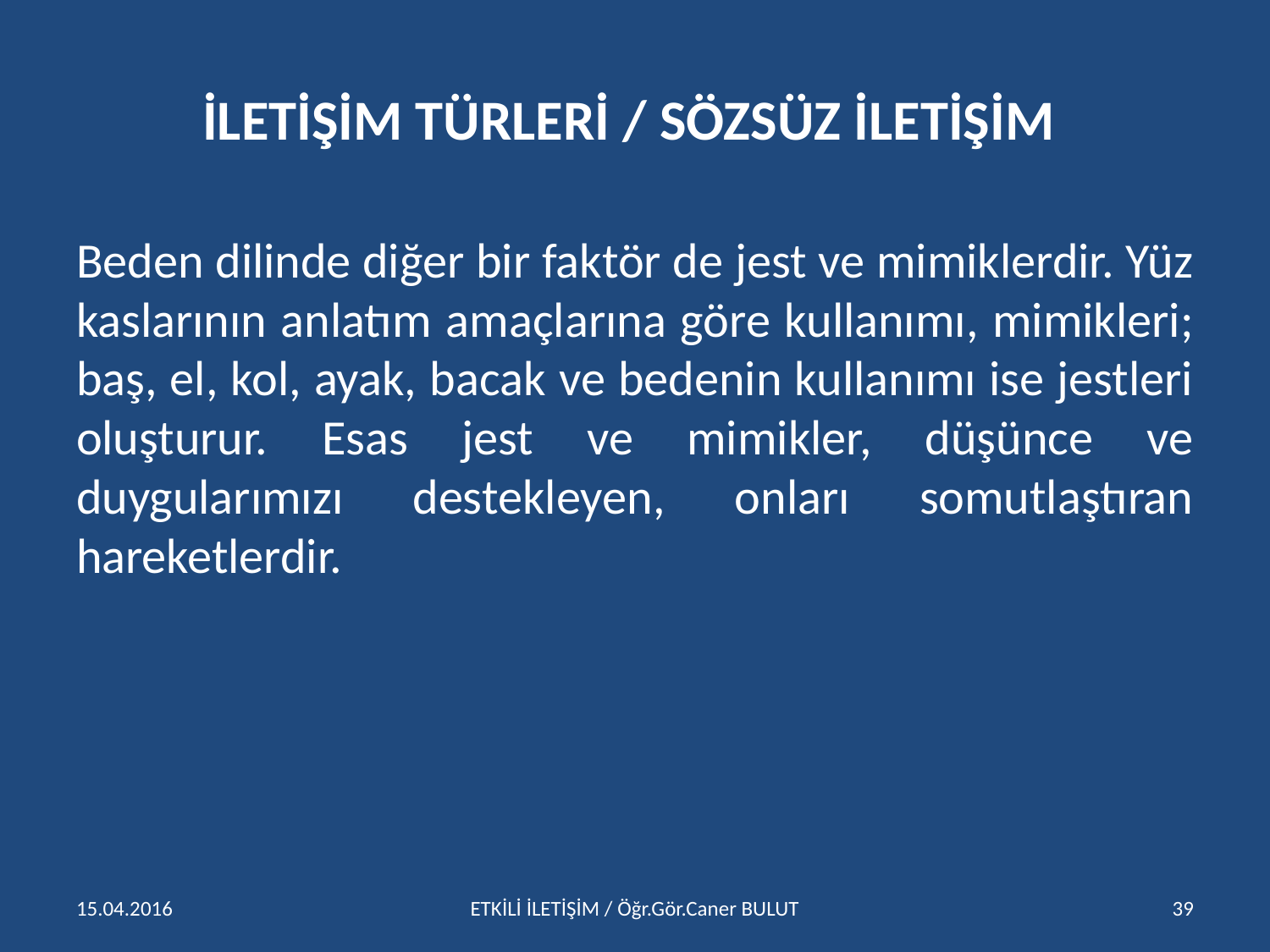

# İLETİŞİM TÜRLERİ / SÖZSÜZ İLETİŞİM
Beden dilinde diğer bir faktör de jest ve mimiklerdir. Yüz kaslarının anlatım amaçlarına göre kullanımı, mimikleri; baş, el, kol, ayak, bacak ve bedenin kullanımı ise jestleri oluşturur. Esas jest ve mimikler, düşünce ve duygularımızı destekleyen, onları somutlaştıran hareketlerdir.
15.04.2016
ETKİLİ İLETİŞİM / Öğr.Gör.Caner BULUT
39